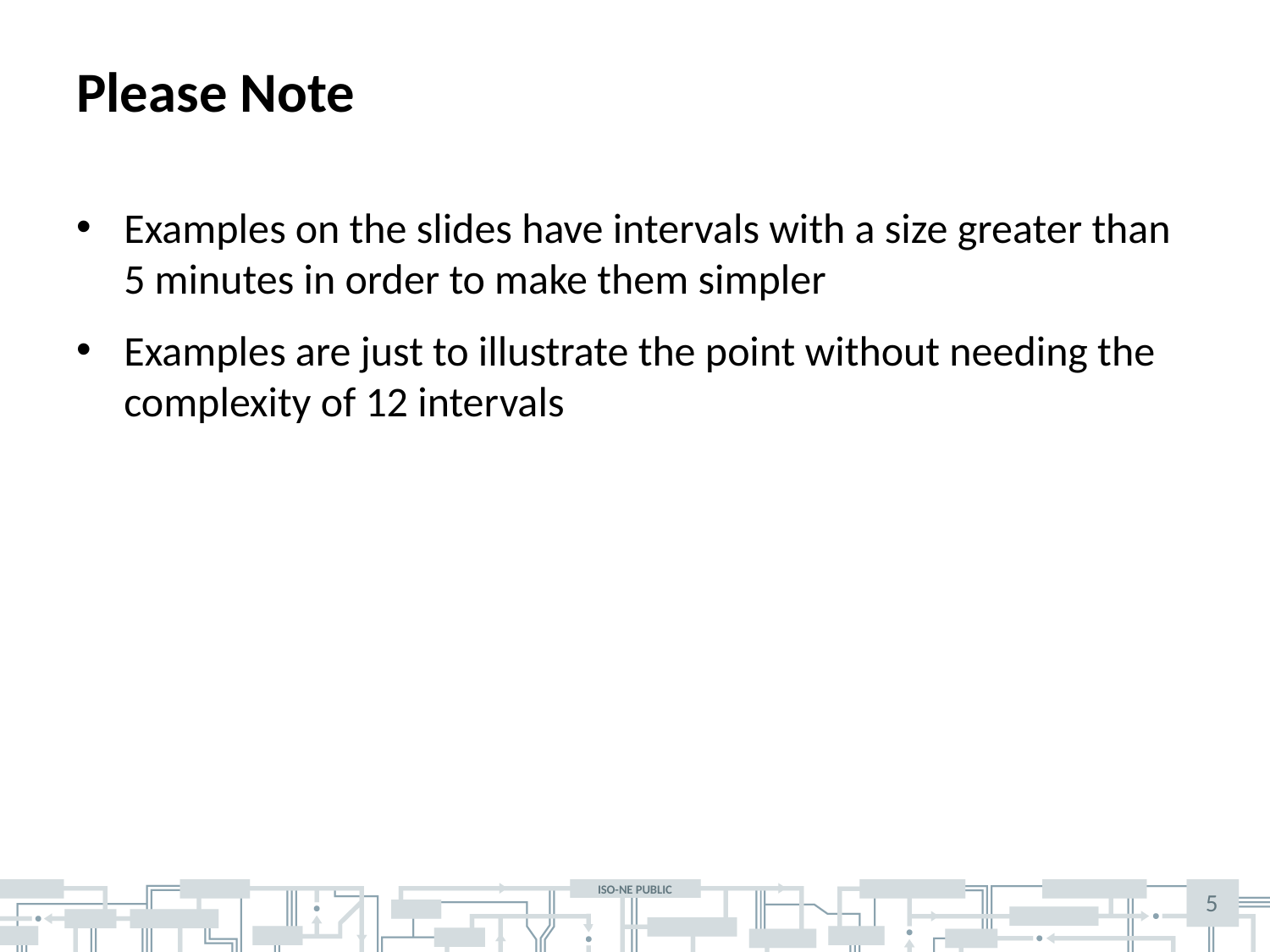

# Please Note
Examples on the slides have intervals with a size greater than 5 minutes in order to make them simpler
Examples are just to illustrate the point without needing the complexity of 12 intervals
5